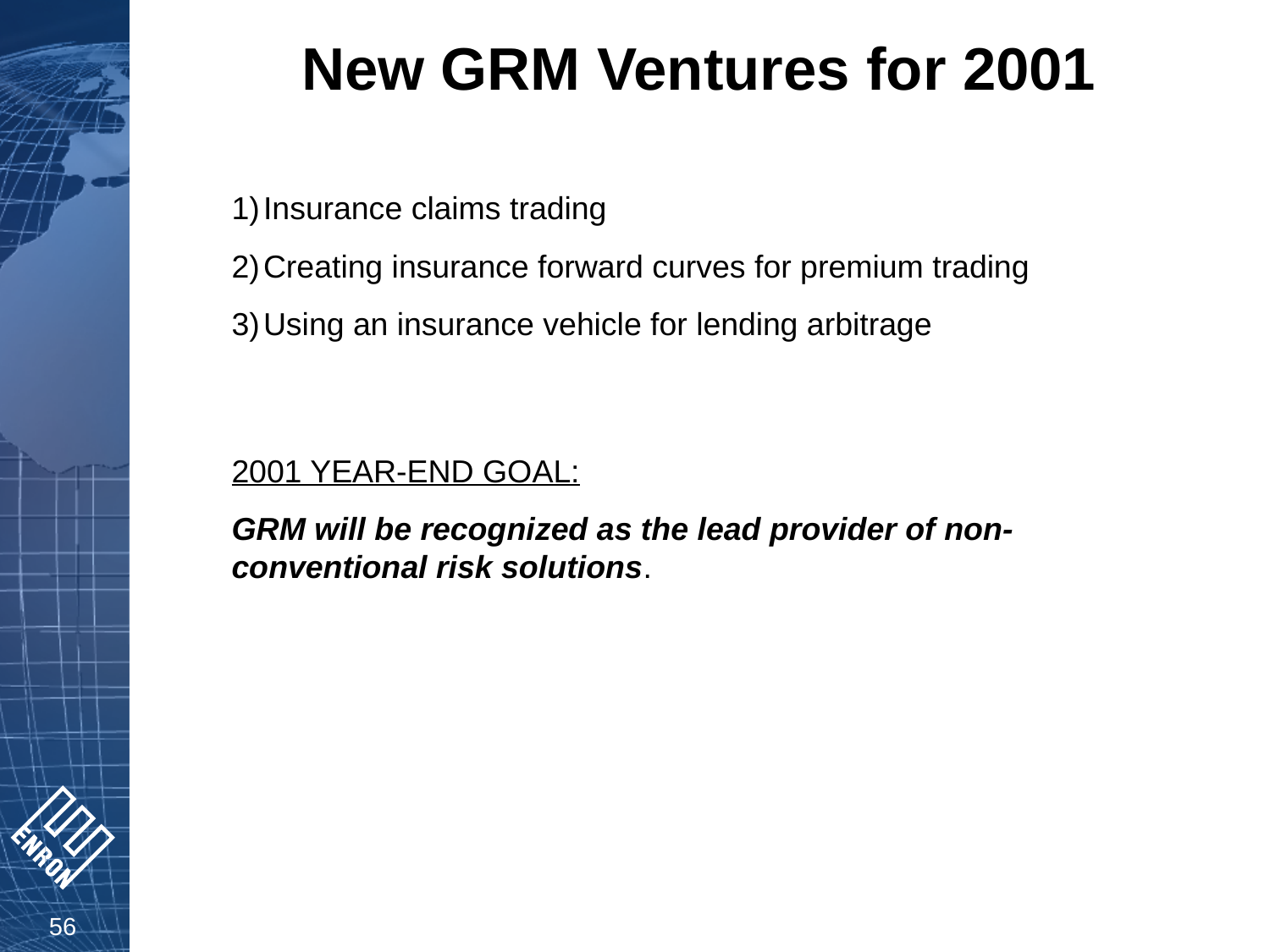

# New GRM Ventures for 2001
Insurance claims trading
Creating insurance forward curves for premium trading
Using an insurance vehicle for lending arbitrage
2001 YEAR-END GOAL:
GRM will be recognized as the lead provider of non-conventional risk solutions.